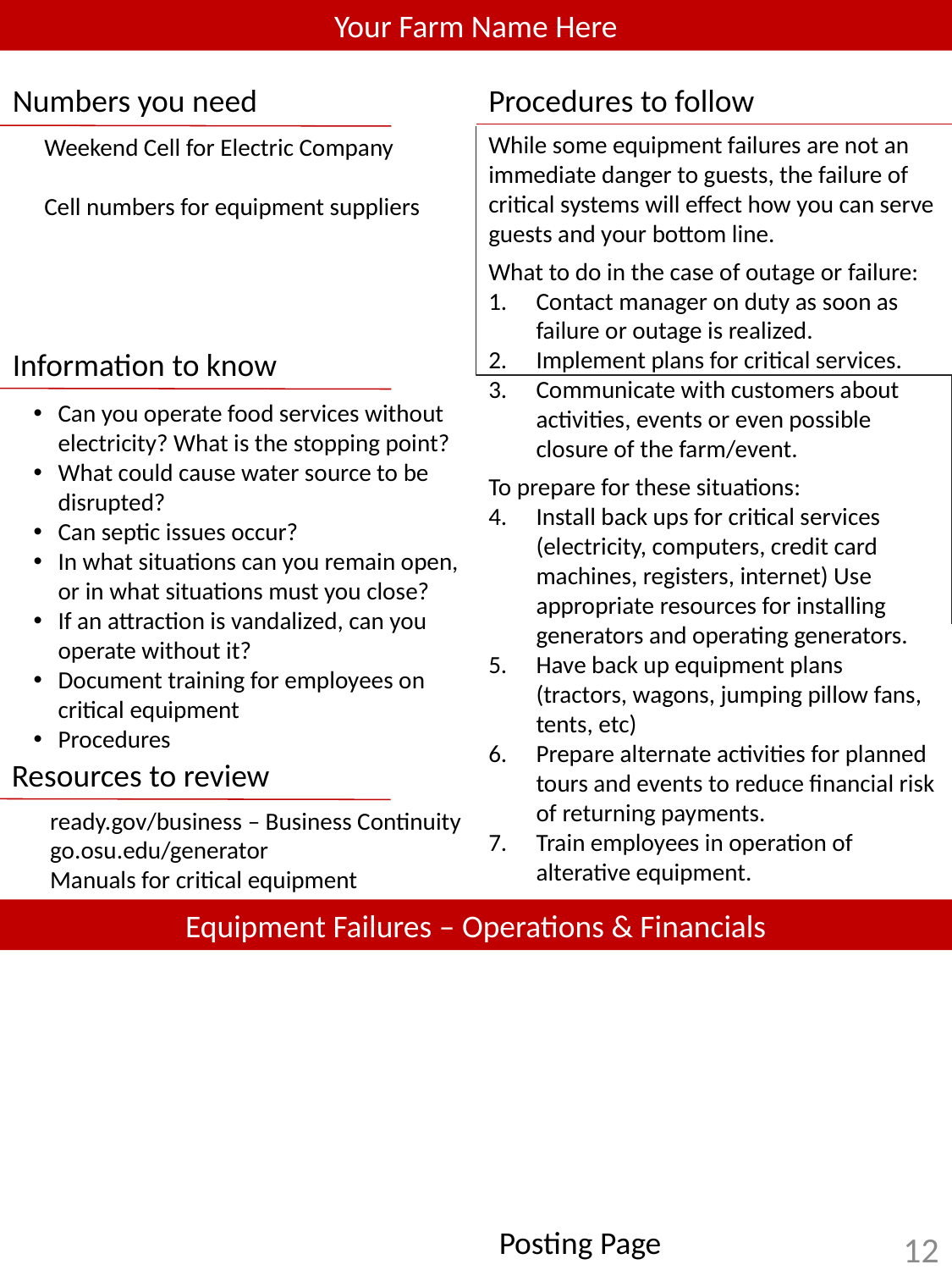

Your Farm Name Here
Numbers you need
Procedures to follow
While some equipment failures are not an immediate danger to guests, the failure of critical systems will effect how you can serve guests and your bottom line.

What to do in the case of outage or failure:
Contact manager on duty as soon as failure or outage is realized.
Implement plans for critical services.
Communicate with customers about activities, events or even possible closure of the farm/event.

To prepare for these situations:
Install back ups for critical services (electricity, computers, credit card machines, registers, internet) Use appropriate resources for installing generators and operating generators.
Have back up equipment plans (tractors, wagons, jumping pillow fans, tents, etc)
Prepare alternate activities for planned tours and events to reduce financial risk of returning payments.
Train employees in operation of alterative equipment.

Weekend Cell for Electric Company

Cell numbers for equipment suppliers

Information to know
Can you operate food services without electricity? What is the stopping point?
What could cause water source to be disrupted?
Can septic issues occur?
In what situations can you remain open, or in what situations must you close?
If an attraction is vandalized, can you operate without it?
Document training for employees on critical equipment
Procedures

Resources to review
ready.gov/business – Business Continuity
go.osu.edu/generator
Manuals for critical equipment

Equipment Failures – Operations & Financials
Posting Page
12